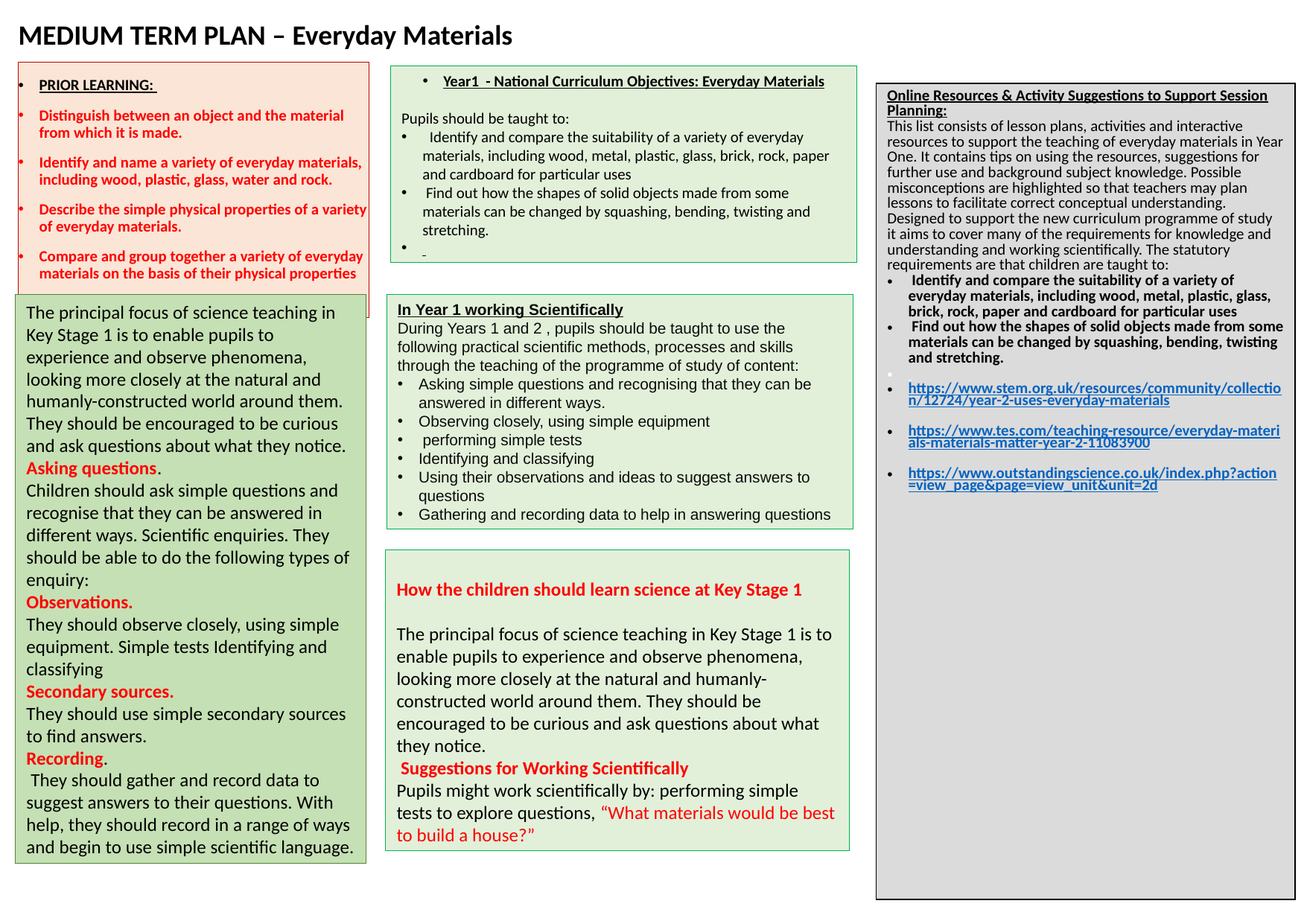

# MEDIUM TERM PLAN – Everyday Materials

PRIOR LEARNING:
Distinguish between an object and the material from which it is made.
Identify and name a variety of everyday materials, including wood, plastic, glass, water and rock.
Describe the simple physical properties of a variety of everyday materials.
Compare and group together a variety of everyday materials on the basis of their physical properties

Year1  - National Curriculum Objectives: Everyday Materials

Pupils should be taught to:
  Identify and compare the suitability of a variety of everyday materials, including wood, metal, plastic, glass, brick, rock, paper and cardboard for particular uses
 Find out how the shapes of solid objects made from some materials can be changed by squashing, bending, twisting and stretching.

| Online Resources & Activity Suggestions to Support Session Planning: This list consists of lesson plans, activities and interactive resources to support the teaching of everyday materials in Year One. It contains tips on using the resources, suggestions for further use and background subject knowledge. Possible misconceptions are highlighted so that teachers may plan lessons to facilitate correct conceptual understanding. Designed to support the new curriculum programme of study it aims to cover many of the requirements for knowledge and understanding and working scientifically. The statutory requirements are that children are taught to: Identify and compare the suitability of a variety of everyday materials, including wood, metal, plastic, glass, brick, rock, paper and cardboard for particular uses Find out how the shapes of solid objects made from some materials can be changed by squashing, bending, twisting and stretching. https://www.stem.org.uk/resources/community/collection/12724/year-2-uses-everyday-materials https://www.tes.com/teaching-resource/everyday-materials-materials-matter-year-2-11083900 https://www.outstandingscience.co.uk/index.php?action=view\_page&page=view\_unit&unit=2d |
| --- |

The principal focus of science teaching in Key Stage 1 is to enable pupils to experience and observe phenomena, looking more closely at the natural and humanly-constructed world around them. They should be encouraged to be curious and ask questions about what they notice.
Asking questions.
Children should ask simple questions and recognise that they can be answered in different ways. Scientific enquiries. They should be able to do the following types of enquiry:
Observations.
They should observe closely, using simple equipment. Simple tests Identifying and classifying
Secondary sources.
They should use simple secondary sources to find answers.
Recording.
 They should gather and record data to suggest answers to their questions. With help, they should record in a range of ways and begin to use simple scientific language.
In Year 1 working Scientifically
During Years 1 and 2 , pupils should be taught to use the following practical scientific methods, processes and skills through the teaching of the programme of study of content:
Asking simple questions and recognising that they can be answered in different ways.
Observing closely, using simple equipment
 performing simple tests
Identifying and classifying
Using their observations and ideas to suggest answers to questions
Gathering and recording data to help in answering questions

How the children should learn science at Key Stage 1

The principal focus of science teaching in Key Stage 1 is to enable pupils to experience and observe phenomena, looking more closely at the natural and humanly-constructed world around them. They should be encouraged to be curious and ask questions about what they notice.
 Suggestions for Working Scientifically
Pupils might work scientifically by: performing simple tests to explore questions, “What materials would be best to build a house?”